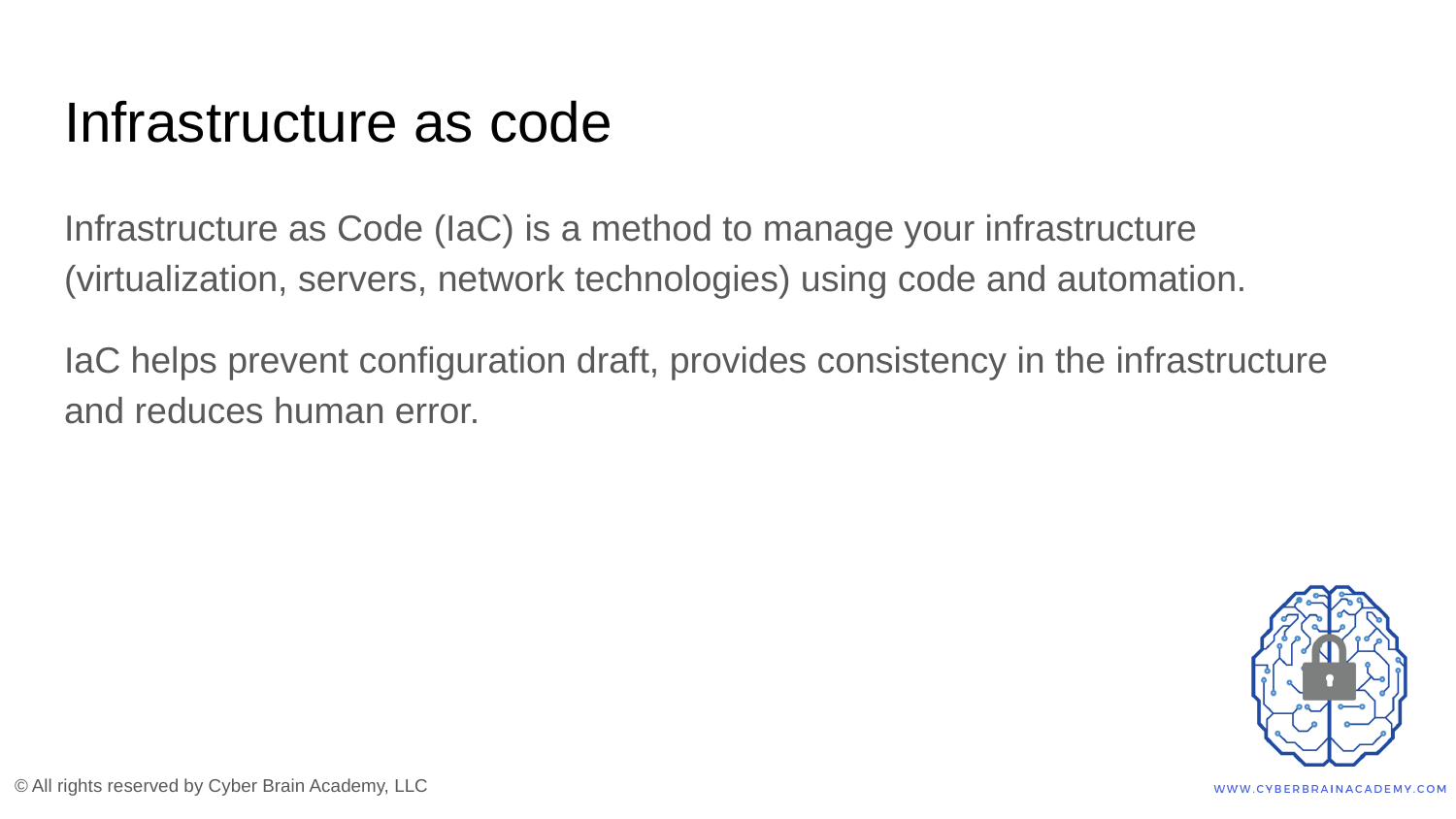

# Infrastructure as code

Infrastructure as Code (IaC) is a method to manage your infrastructure (virtualization, servers, network technologies) using code and automation.
IaC helps prevent configuration draft, provides consistency in the infrastructure and reduces human error.